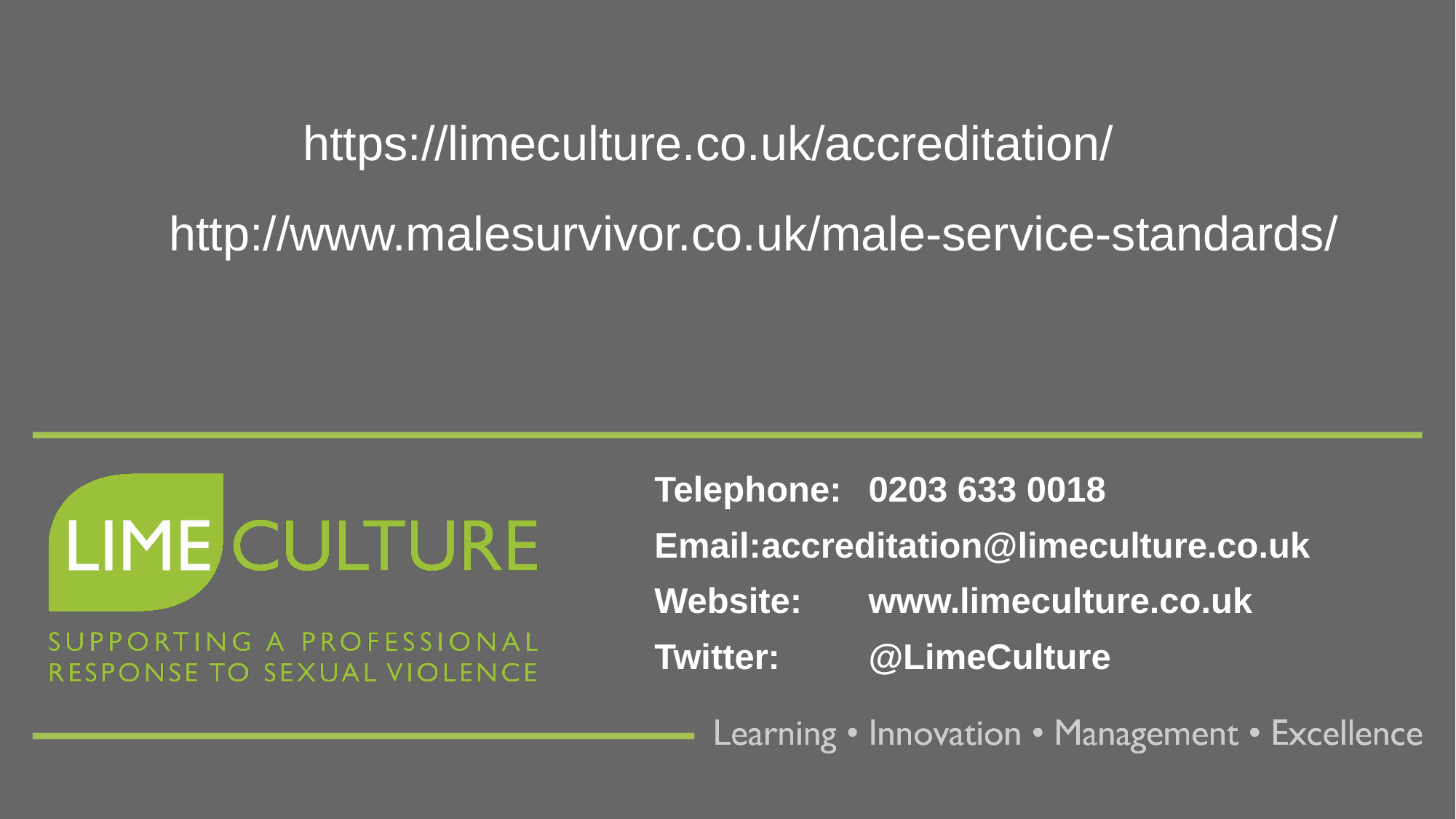

https://limeculture.co.uk/accreditation/

http://www.malesurvivor.co.uk/male-service-standards/
Telephone: 	0203 633 0018
Email:		accreditation@limeculture.co.uk
Website: 	www.limeculture.co.uk
Twitter:	@LimeCulture